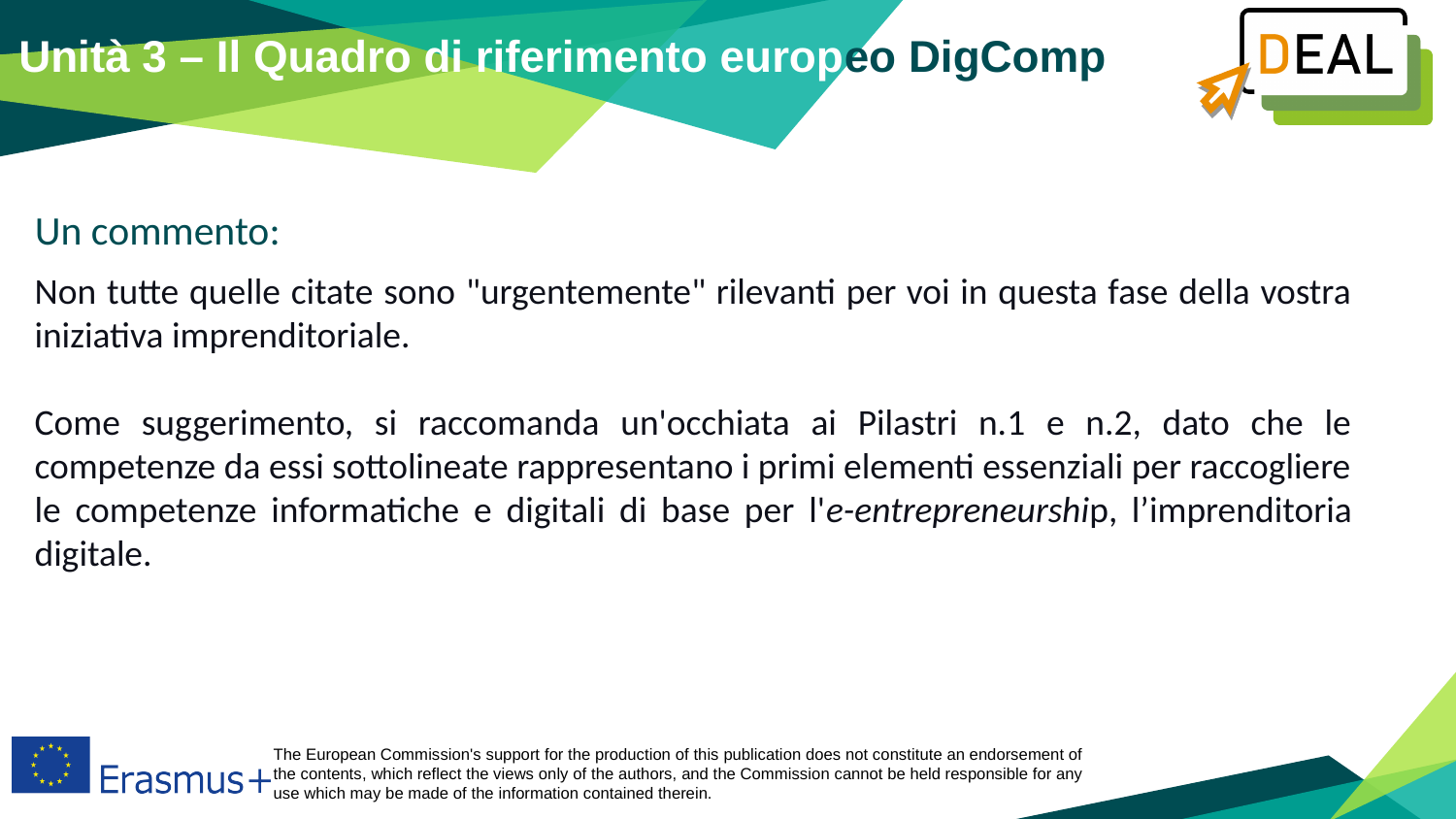

Unità 3 – Il Quadro di riferimento europeo DigComp
Un commento:
Non tutte quelle citate sono "urgentemente" rilevanti per voi in questa fase della vostra iniziativa imprenditoriale.

Come suggerimento, si raccomanda un'occhiata ai Pilastri n.1 e n.2, dato che le competenze da essi sottolineate rappresentano i primi elementi essenziali per raccogliere le competenze informatiche e digitali di base per l'e-entrepreneurship, l’imprenditoria digitale.